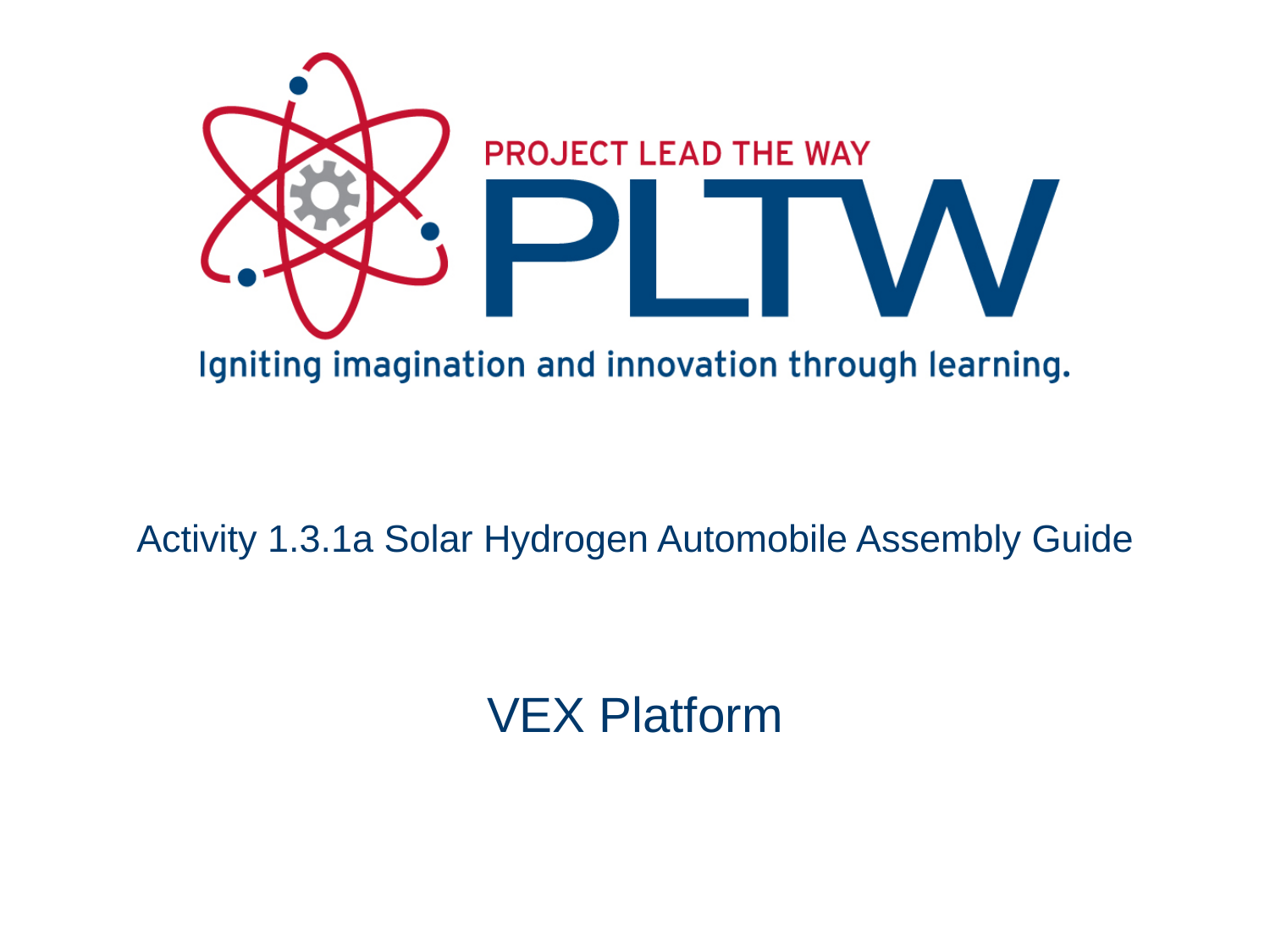

# Activity 1.3.1a Solar Hydrogen Automobile Assembly Guide
VEX Platform